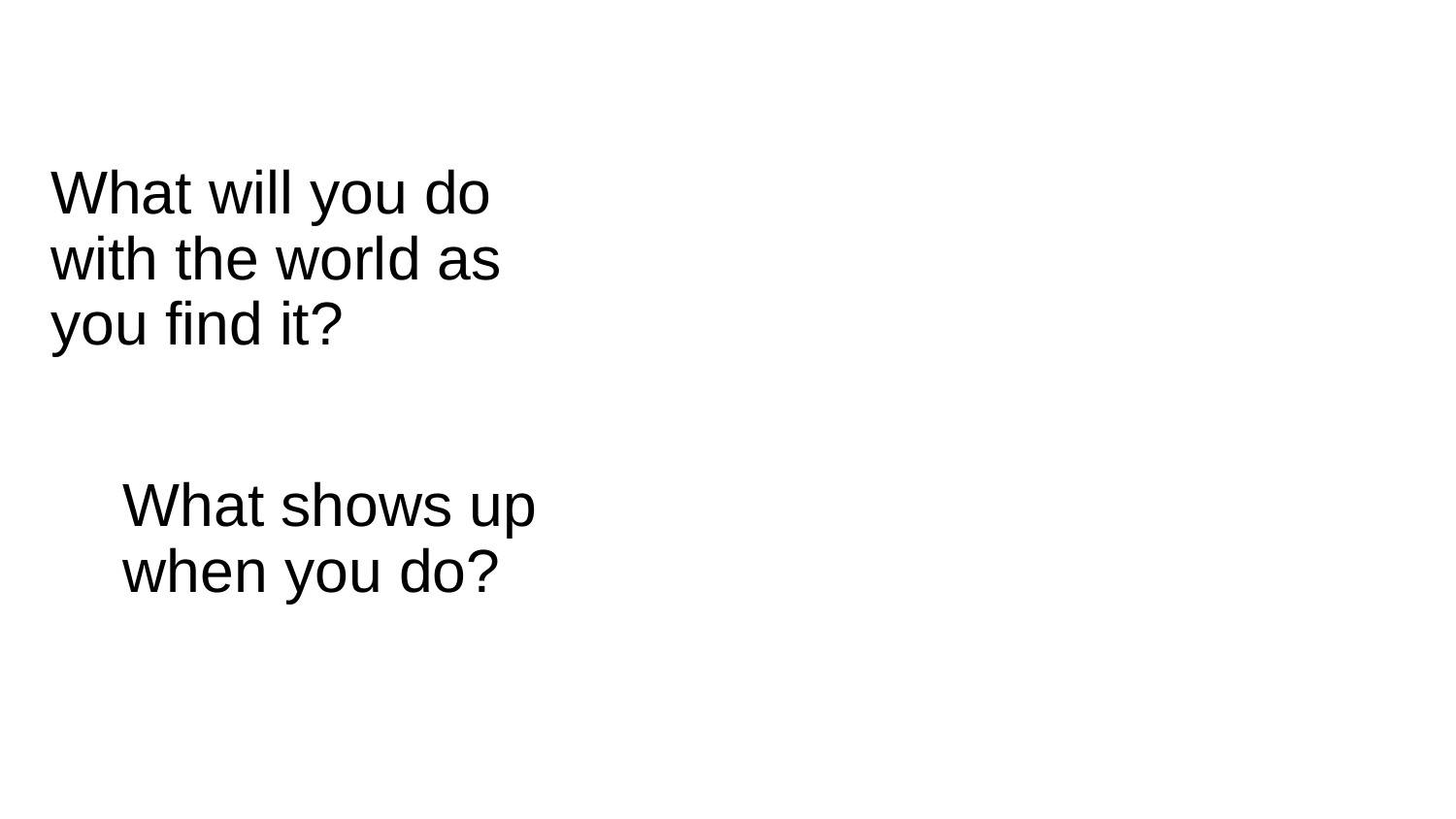

# What will you do with the world as you find it?
What shows up when you do?